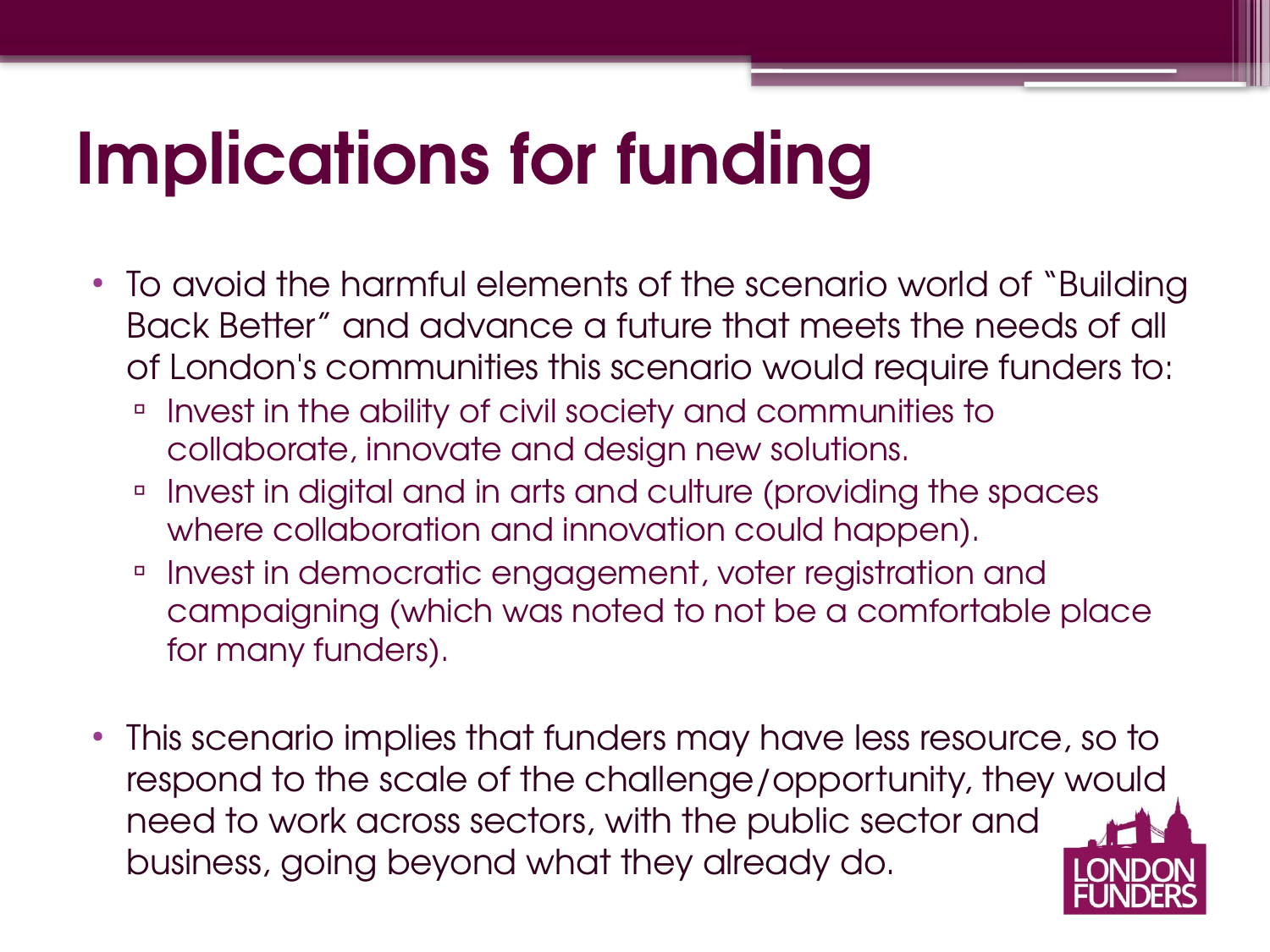

# Implications for funding
To avoid the harmful elements of the scenario world of “Building Back Better” and advance a future that meets the needs of all of London's communities this scenario would require funders to:
Invest in the ability of civil society and communities to collaborate, innovate and design new solutions.
Invest in digital and in arts and culture (providing the spaces where collaboration and innovation could happen).
Invest in democratic engagement, voter registration and campaigning (which was noted to not be a comfortable place for many funders).

This scenario implies that funders may have less resource, so to respond to the scale of the challenge/opportunity, they would need to work across sectors, with the public sector and business, going beyond what they already do.